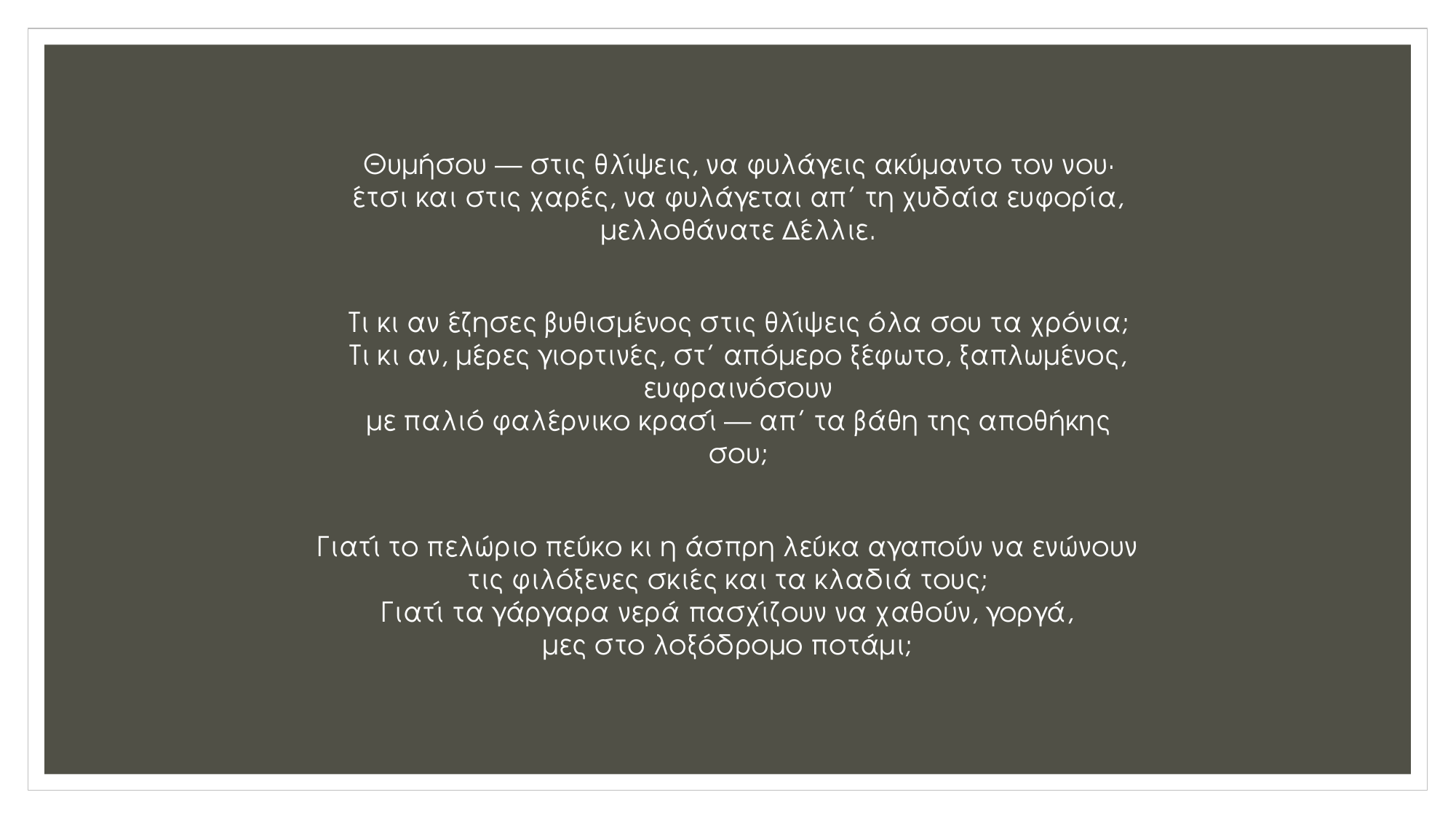

Θυμήσου — στις θλίψεις, να φυλάγεις ακύμαντο τον νου·
έτσι και στις χαρές, να φυλάγεται απ’ τη χυδαία ευφορία,
μελλοθάνατε Δέλλιε.

   Τι κι αν έζησες βυθισμένος στις θλίψεις όλα σου τα χρόνια;
Τι κι αν, μέρες γιορτινές, στ’ απόμερο ξέφωτο, ξαπλωμένος, ευφραινόσουν
με παλιό φαλέρνικο κρασί — απ’ τα βάθη της αποθήκης σου;

Γιατί το πελώριο πεύκο κι η άσπρη λεύκα αγαπούν να ενώνουν
τις φιλόξενες σκιές και τα κλαδιά τους;
Γιατί τα γάργαρα νερά πασχίζουν να χαθούν, γοργά,
μες στο λοξόδρομο ποτάμι;